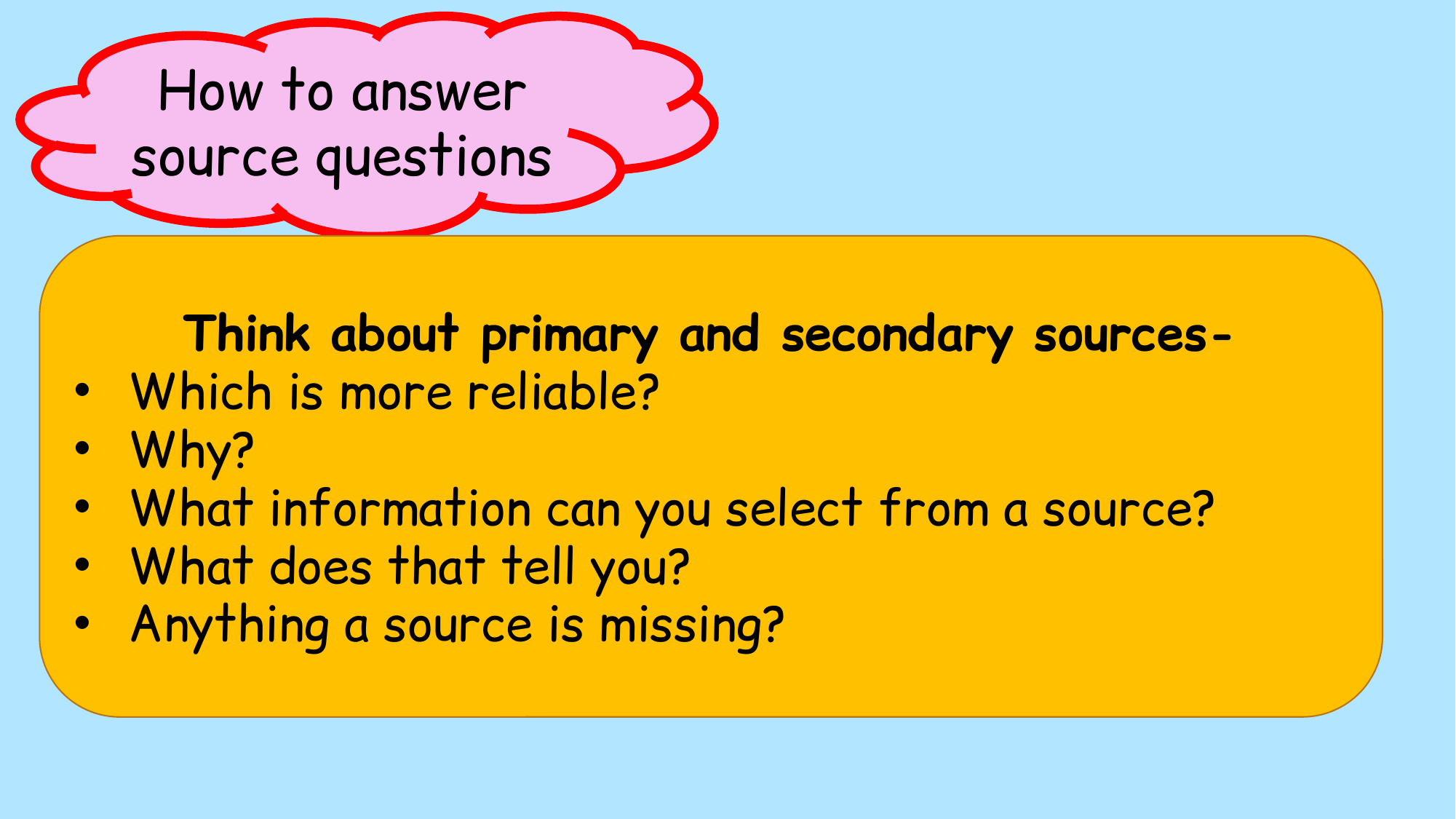

How to answer source questions
Think about primary and secondary sources-
Which is more reliable?
Why?
What information can you select from a source?
What does that tell you?
Anything a source is missing?